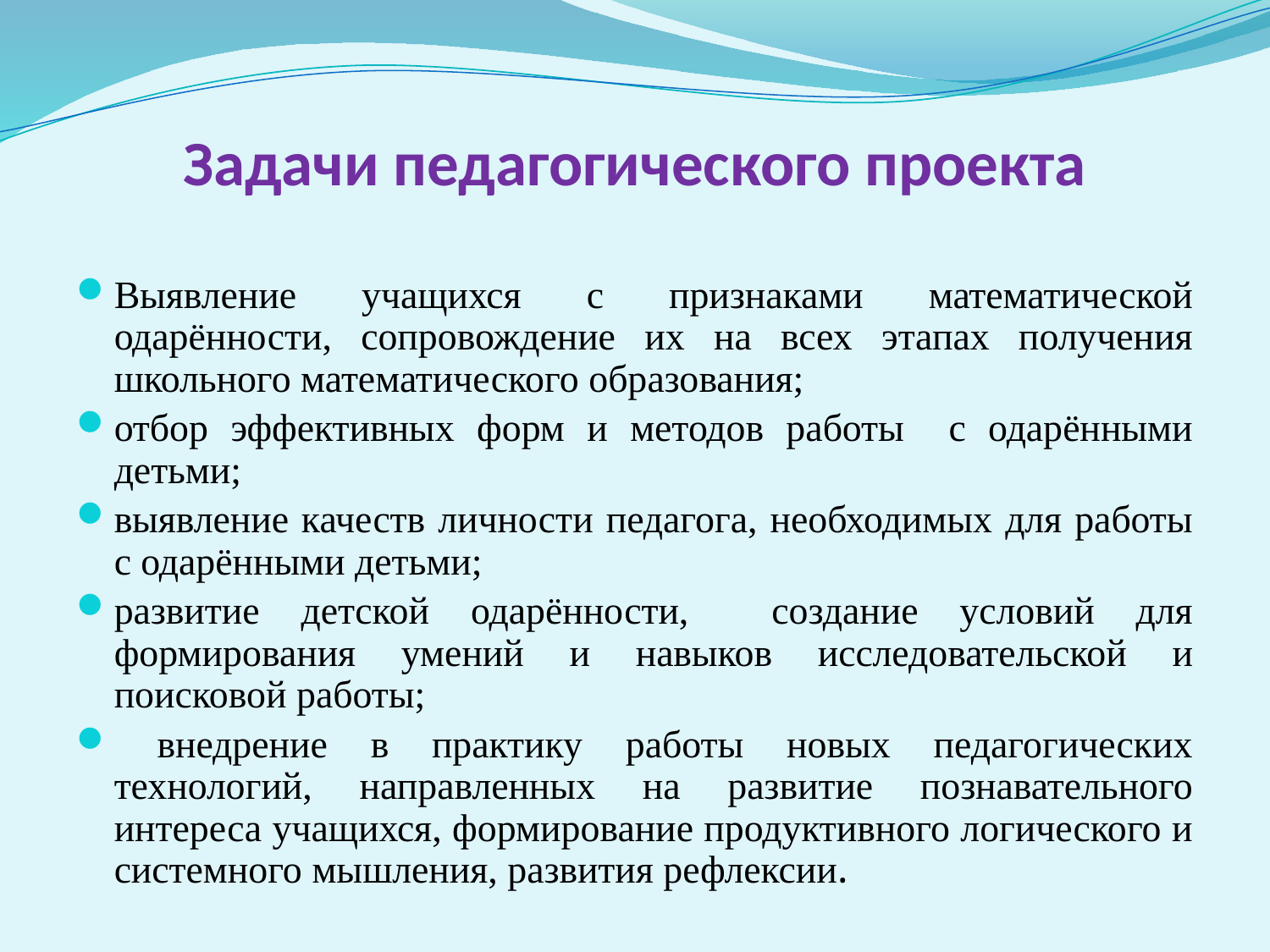

# Задачи педагогического проекта
Выявление учащихся с признаками математической одарённости, сопровождение их на всех этапах получения школьного математического образования;
отбор эффективных форм и методов работы  с одарёнными детьми;
выявление качеств личности педагога, необходимых для работы с одарёнными детьми;
развитие детской одарённости,  создание условий для формирования умений и навыков исследовательской и поисковой работы;
 внедрение в практику работы новых педагогических технологий, направленных на развитие познавательного интереса учащихся, формирование продуктивного логического и системного мышления, развития рефлексии.